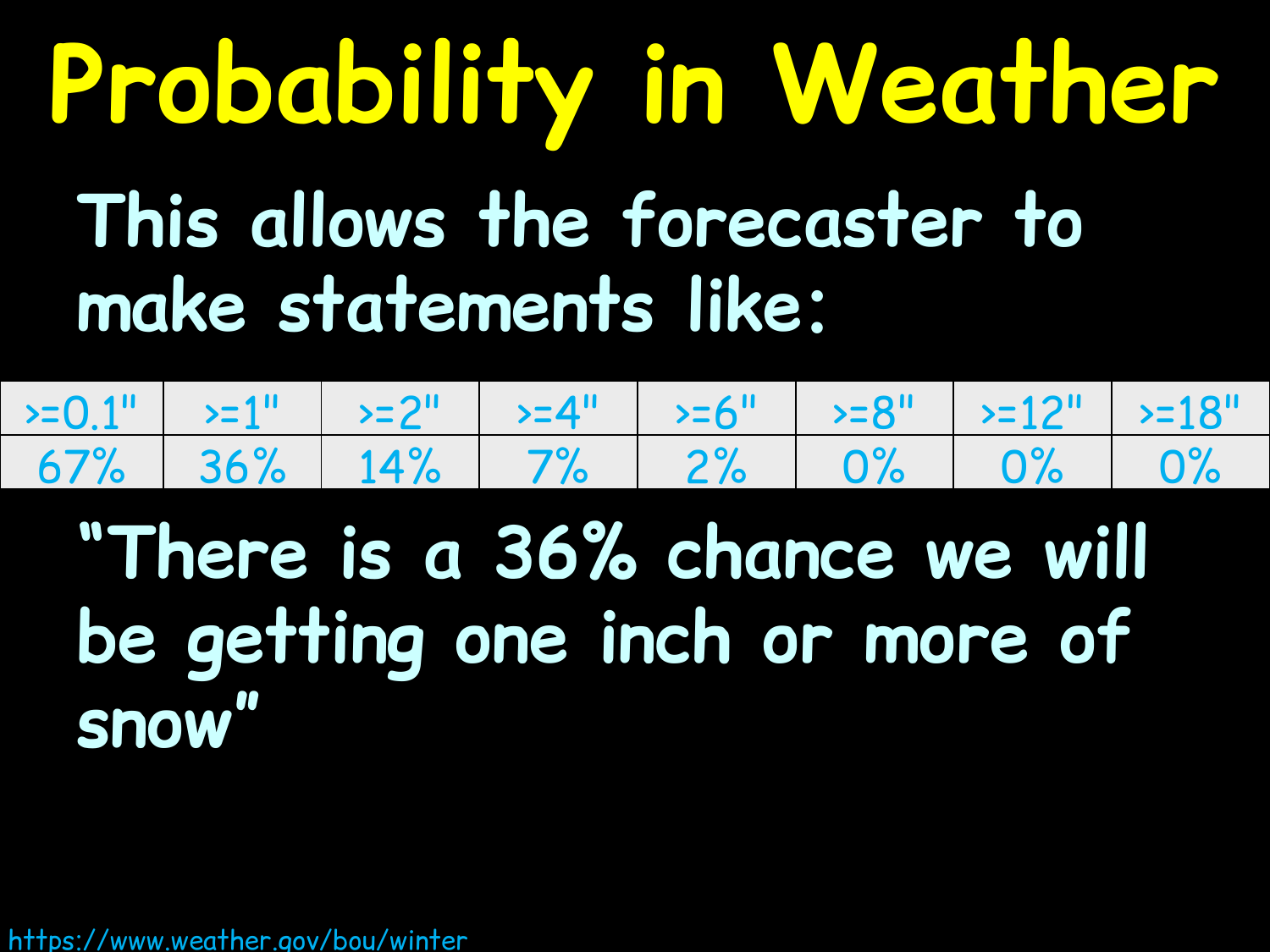

# Probability in Weather
This allows the forecaster to make statements like:

“There is a 36% chance we will be getting one inch or more of snow”

| >=0.1" | >=1" | >=2" | >=4" | >=6" | >=8" | >=12" | >=18" |
| --- | --- | --- | --- | --- | --- | --- | --- |
| 67% | 36% | 14% | 7% | 2% | 0% | 0% | 0% |
https://www.weather.gov/bou/winter